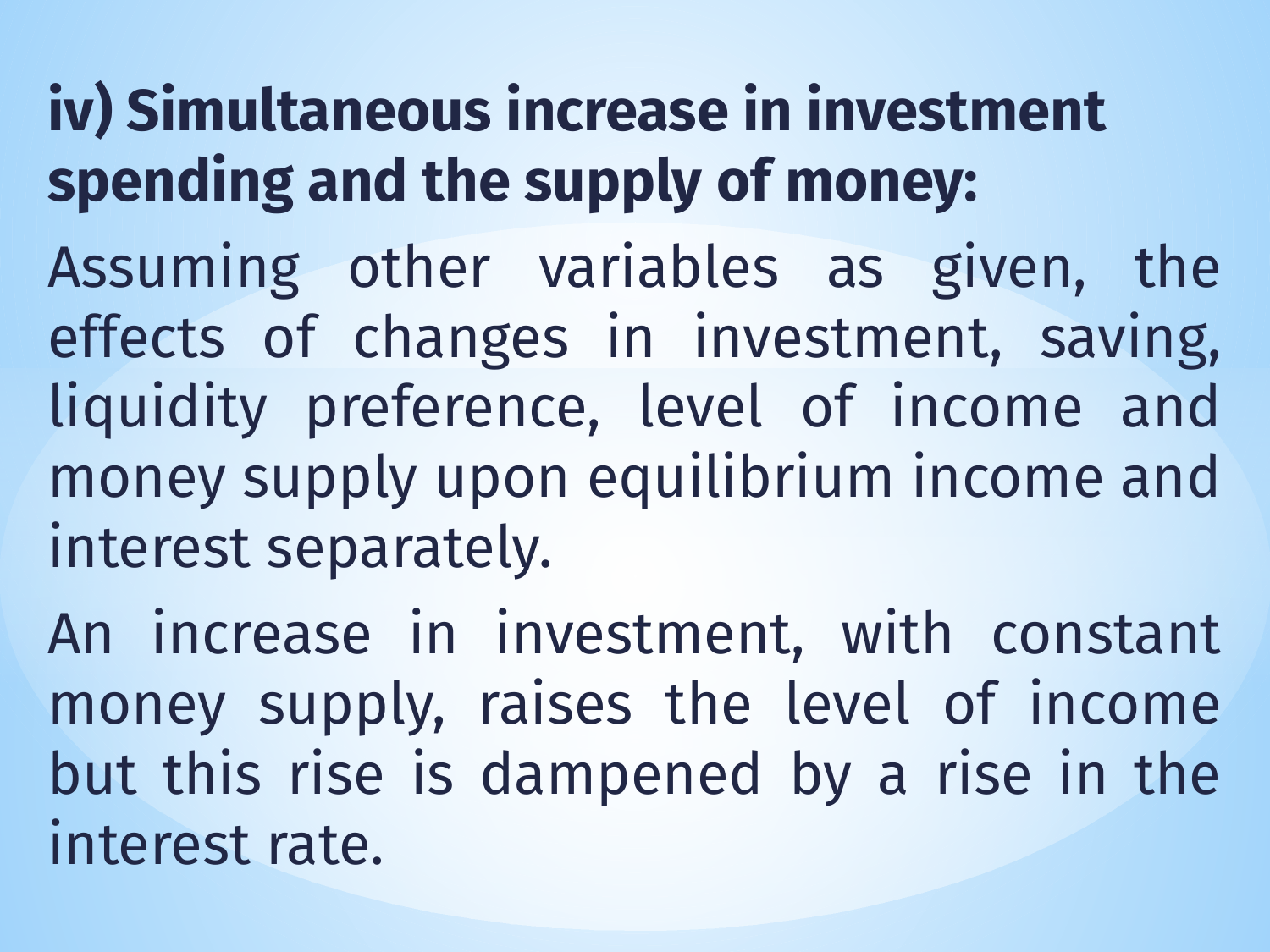

iv) Simultaneous increase in investment spending and the supply of money:
Assuming other variables as given, the effects of changes in investment, saving, liquidity preference, level of income and money supply upon equilibrium income and interest separately.
An increase in investment, with constant money supply, raises the level of income but this rise is dampened by a rise in the interest rate.